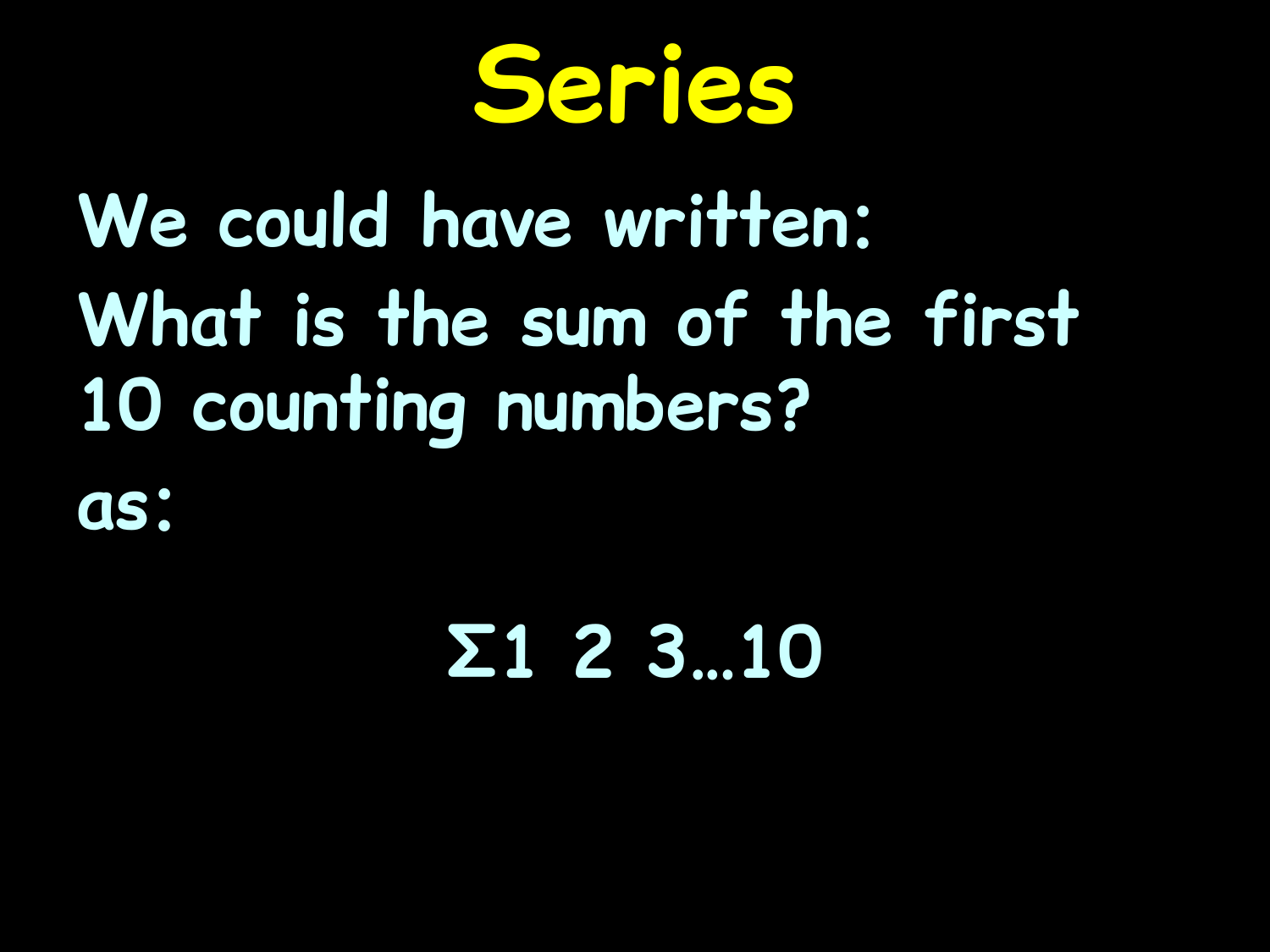

# Series
We could have written:
What is the sum of the first 10 counting numbers?
as:

∑1 2 3…10